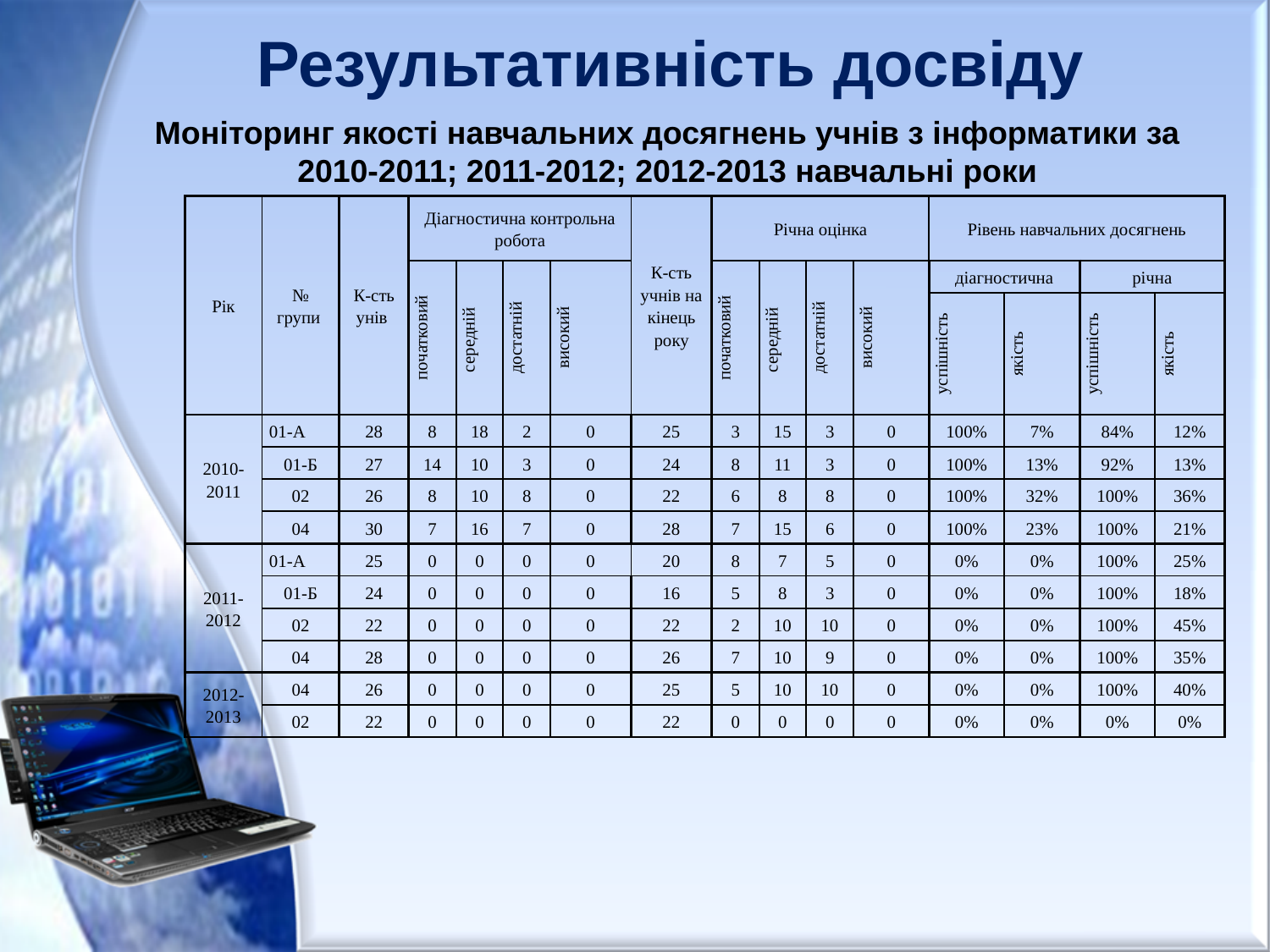

# Результативність досвіду
Моніторинг якості навчальних досягнень учнів з інформатики за 2010-2011; 2011-2012; 2012-2013 навчальні роки
| Рік | № групи | К-сть унів | Діагностична контрольна робота |  |  |  | К-сть учнів на кінець року | Річна оцінка |  |  |  | Рівень навчальних досягнень |  |  |  |
| --- | --- | --- | --- | --- | --- | --- | --- | --- | --- | --- | --- | --- | --- | --- | --- |
|  |  |  | початковий | середній | достатній | високий |  | початковий | середній | достатній | високий | діагностична |  | річна |  |
|  |  |  |  |  |  |  |  |  |  |  |  | успішність | якість | успішність | якість |
| 2010-2011 | 01-А | 28 | 8 | 18 | 2 | 0 | 25 | 3 | 15 | 3 | 0 | 100% | 7% | 84% | 12% |
|  | 01-Б | 27 | 14 | 10 | 3 | 0 | 24 | 8 | 11 | 3 | 0 | 100% | 13% | 92% | 13% |
|  | 02 | 26 | 8 | 10 | 8 | 0 | 22 | 6 | 8 | 8 | 0 | 100% | 32% | 100% | 36% |
|  | 04 | 30 | 7 | 16 | 7 | 0 | 28 | 7 | 15 | 6 | 0 | 100% | 23% | 100% | 21% |
| 2011-2012 | 01-А | 25 | 0 | 0 | 0 | 0 | 20 | 8 | 7 | 5 | 0 | 0% | 0% | 100% | 25% |
|  | 01-Б | 24 | 0 | 0 | 0 | 0 | 16 | 5 | 8 | 3 | 0 | 0% | 0% | 100% | 18% |
|  | 02 | 22 | 0 | 0 | 0 | 0 | 22 | 2 | 10 | 10 | 0 | 0% | 0% | 100% | 45% |
|  | 04 | 28 | 0 | 0 | 0 | 0 | 26 | 7 | 10 | 9 | 0 | 0% | 0% | 100% | 35% |
| 2012-2013 | 04 | 26 | 0 | 0 | 0 | 0 | 25 | 5 | 10 | 10 | 0 | 0% | 0% | 100% | 40% |
|  | 02 | 22 | 0 | 0 | 0 | 0 | 22 | 0 | 0 | 0 | 0 | 0% | 0% | 0% | 0% |